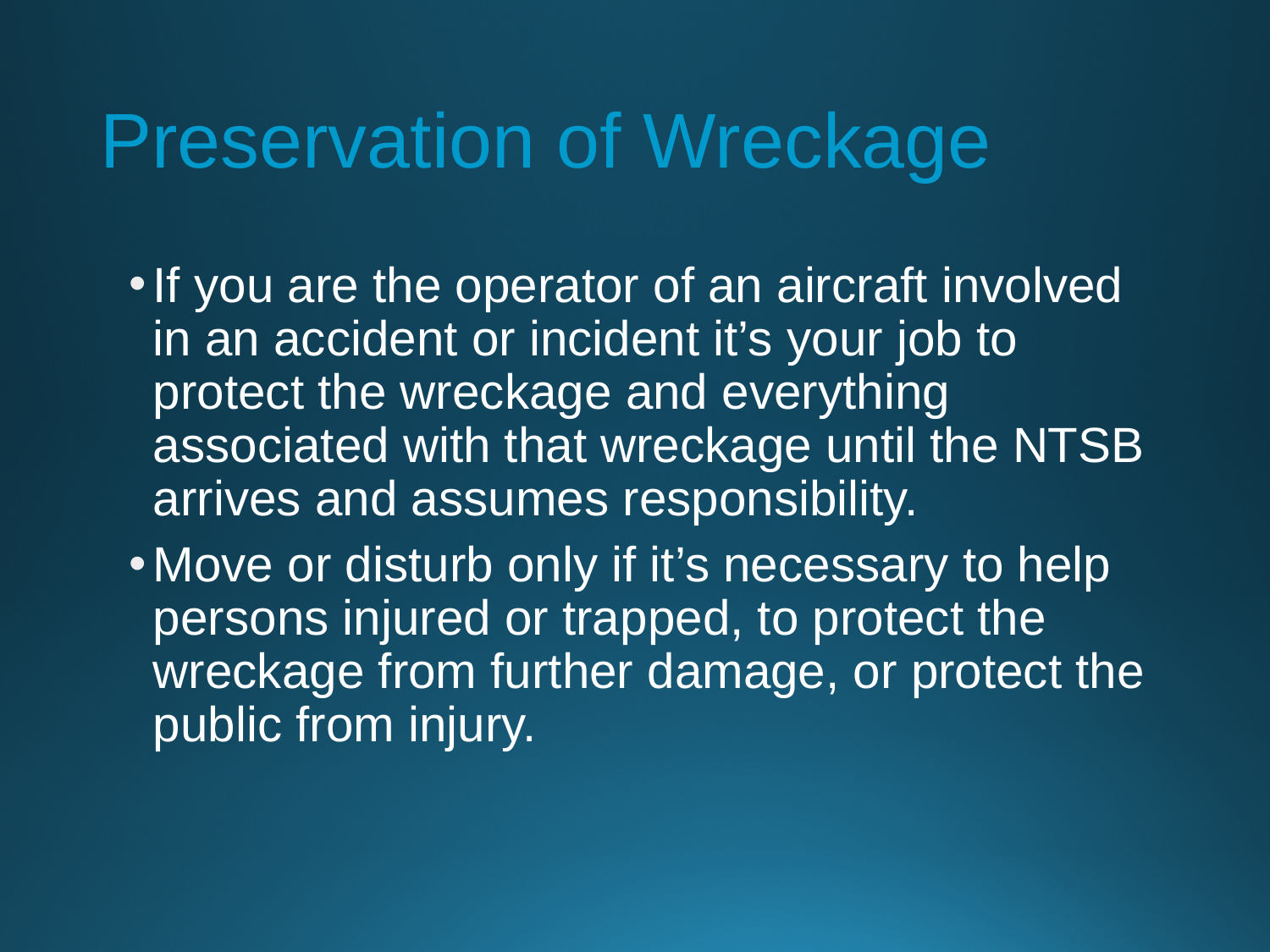

# Preservation of Wreckage
If you are the operator of an aircraft involved in an accident or incident it’s your job to protect the wreckage and everything associated with that wreckage until the NTSB arrives and assumes responsibility.
Move or disturb only if it’s necessary to help persons injured or trapped, to protect the wreckage from further damage, or protect the public from injury.